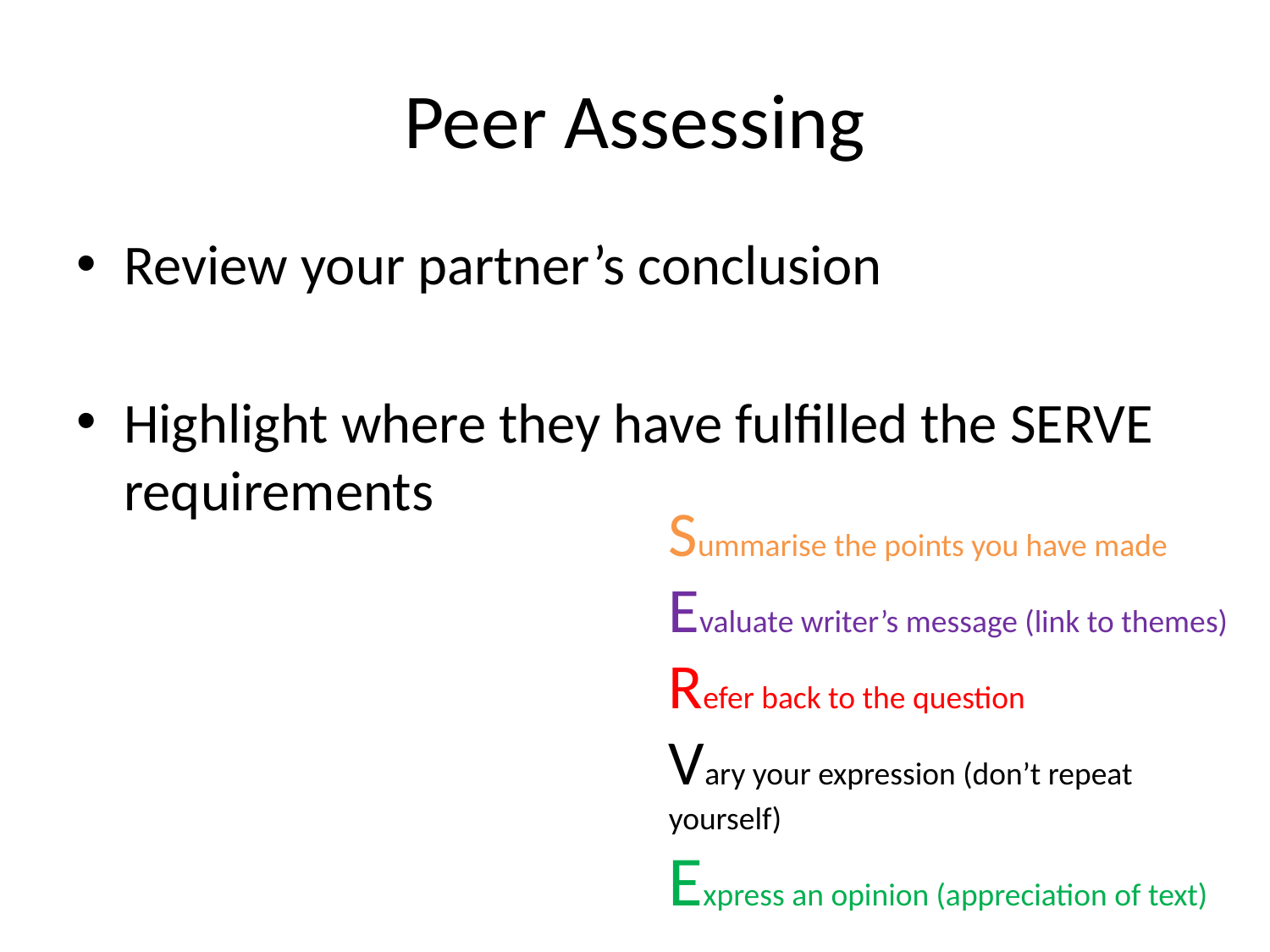

# Peer Assessing
Review your partner’s conclusion

Highlight where they have fulfilled the SERVE requirements

Summarise the points you have made
Evaluate writer’s message (link to themes)
Refer back to the question
Vary your expression (don’t repeat yourself)
Express an opinion (appreciation of text)